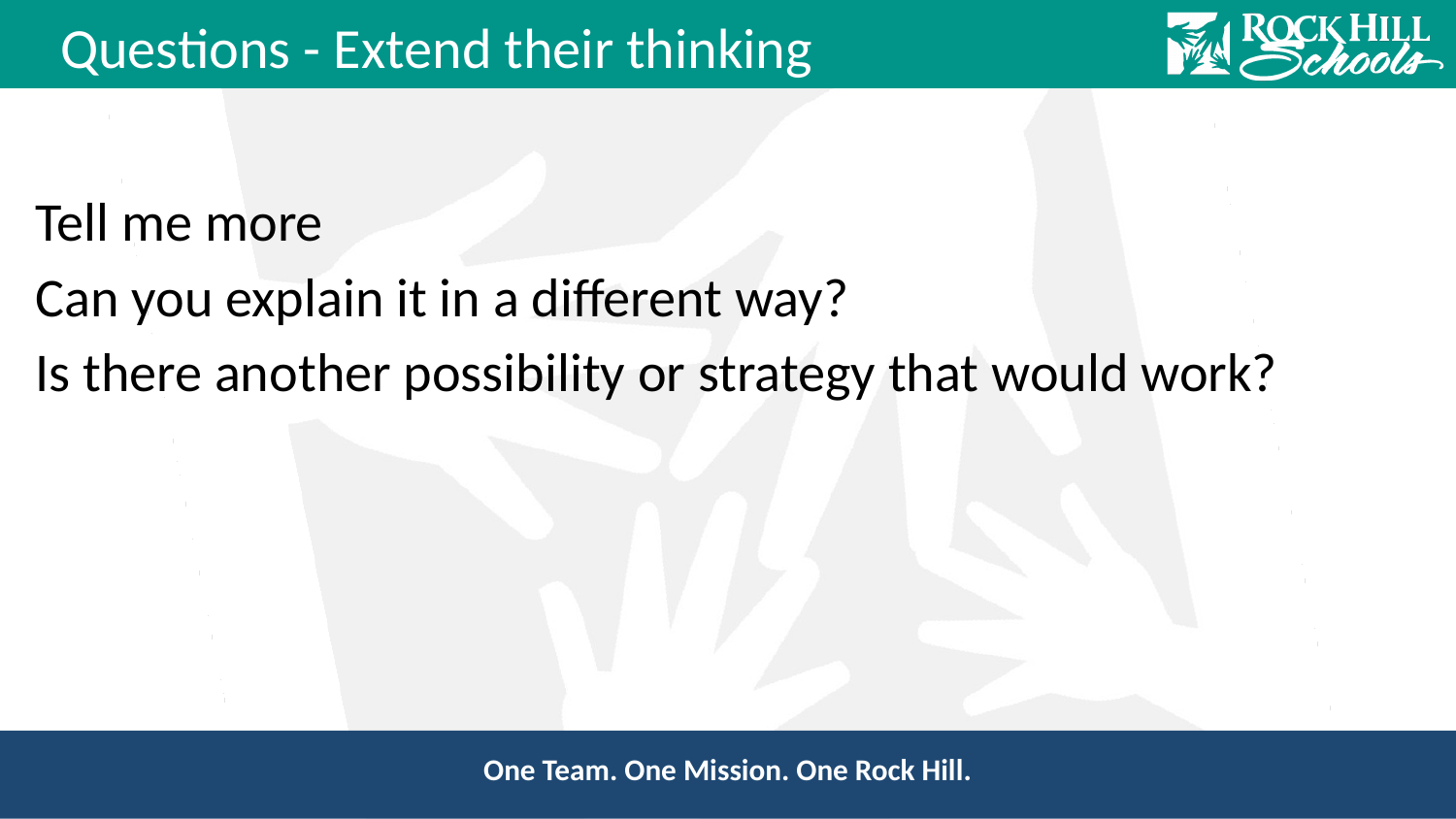

# Questions - Extend their thinking

 Tell me more
 Can you explain it in a different way?
 Is there another possibility or strategy that would work?